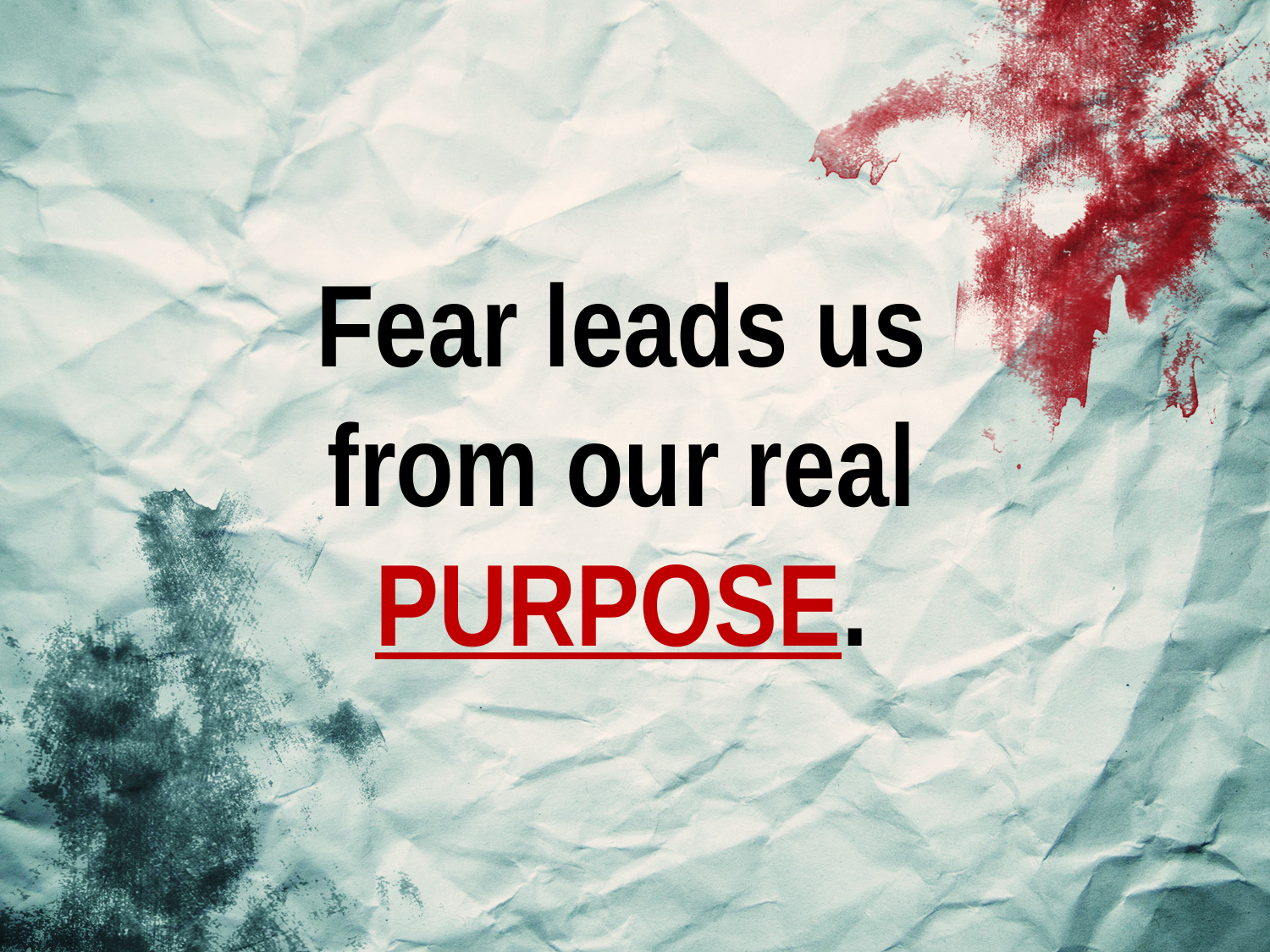

Fear leads us
from our real
PURPOSE.